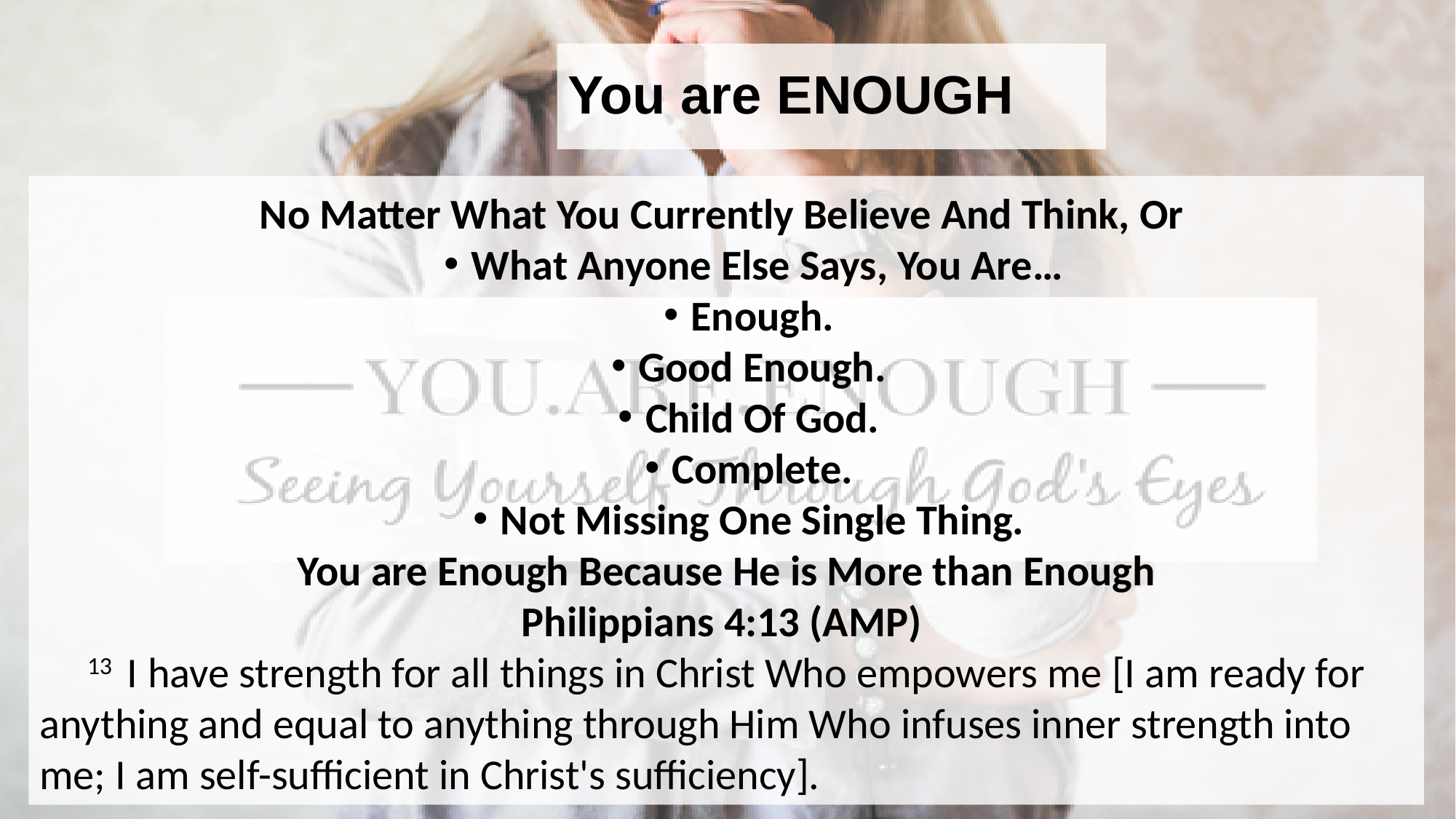

# You are ENOUGH
No Matter What You Currently Believe And Think, Or
What Anyone Else Says, You Are…
Enough.
Good Enough.
Child Of God.
Complete.
Not Missing One Single Thing.
You are Enough Because He is More than Enough
Philippians 4:13 (AMP)
13  I have strength for all things in Christ Who empowers me [I am ready for
anything and equal to anything through Him Who infuses inner strength into me; I am self-sufficient in Christ's sufficiency].